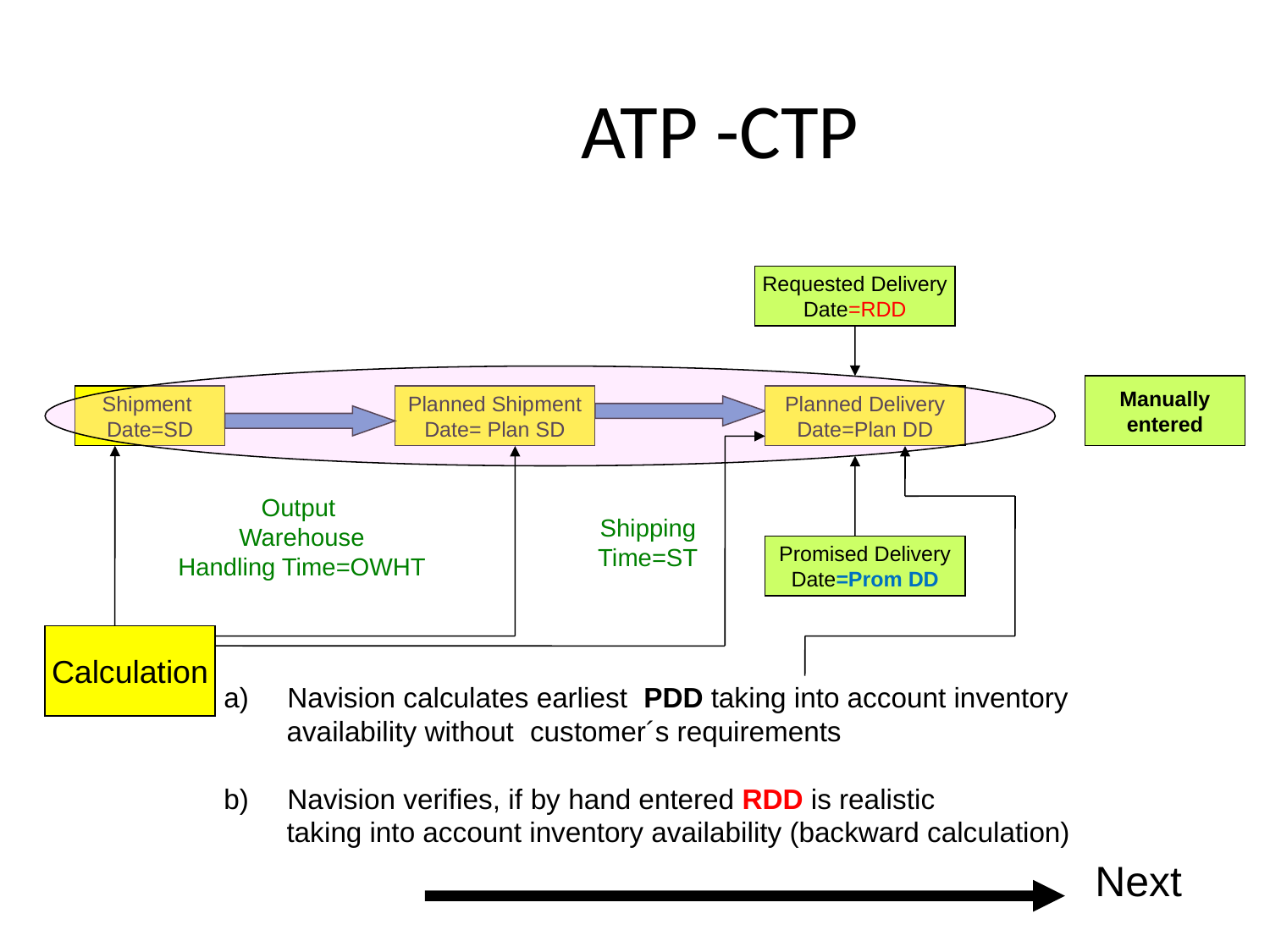

# ATP -CTP

Requested Delivery
Date=RDD

Manually
entered

Shipment
Date=SD

Planned Shipment
Date= Plan SD

Planned Delivery
Date=Plan DD

Output
Warehouse
Handling Time=OWHT

Shipping
Time=ST

Promised Delivery
Date=Prom DD

Calculation

Navision calculates earliest  PDD taking into account inventory
        availability without  customer´s requirements

Navision verifies, if by hand entered RDD is realistic
        taking into account inventory availability (backward calculation)
Next